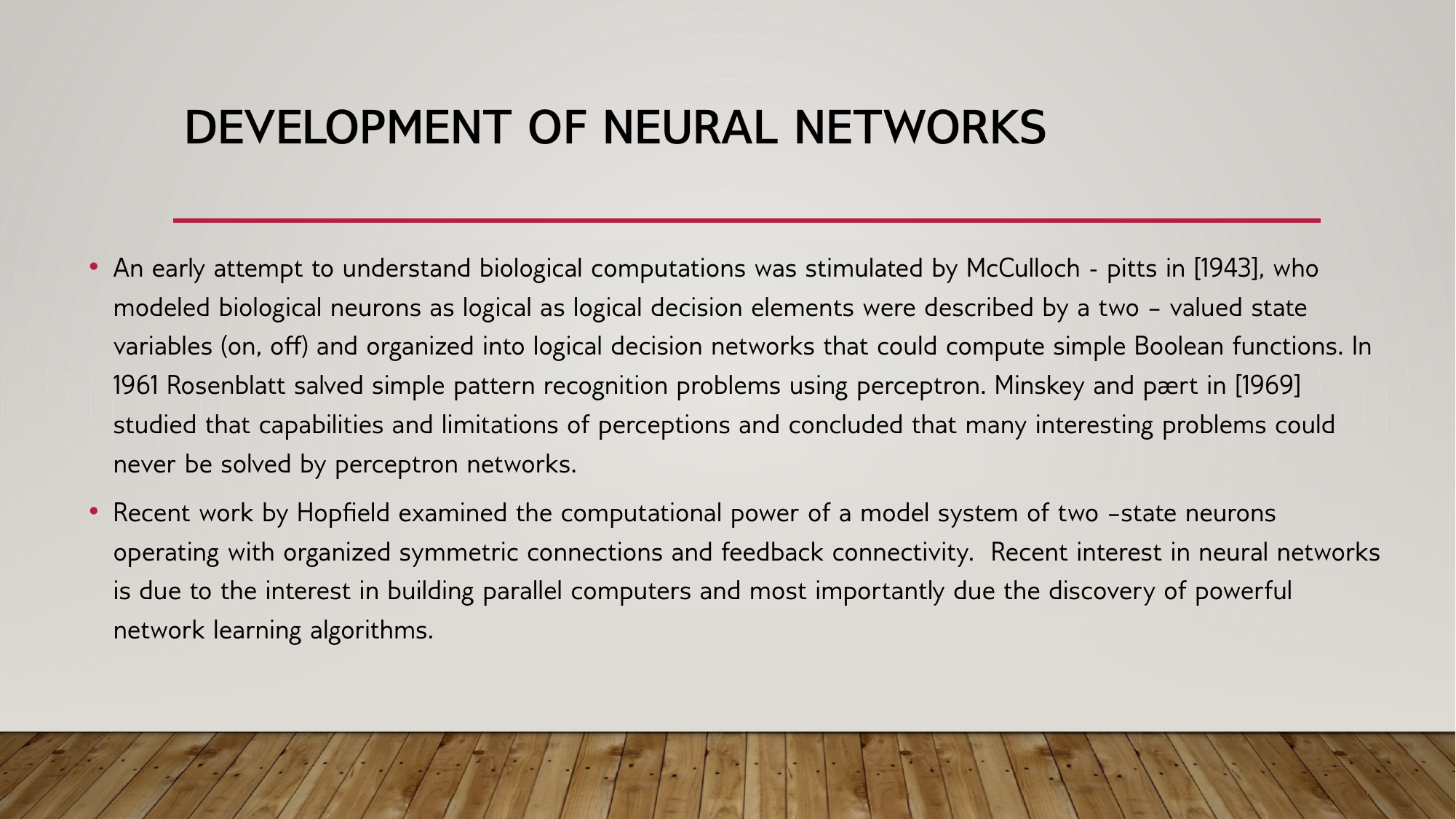

# Development of Neural Networks
An early attempt to understand biological computations was stimulated by McCulloch - pitts in [1943], who modeled biological neurons as logical as logical decision elements were described by a two – valued state variables (on, off) and organized into logical decision networks that could compute simple Boolean functions. In 1961 Rosenblatt salved simple pattern recognition problems using perceptron. Minskey and paert in [1969] studied that capabilities and limitations of perceptions and concluded that many interesting problems could never be solved by perceptron networks.
Recent work by Hopfield examined the computational power of a model system of two –state neurons operating with organized symmetric connections and feedback connectivity.  Recent interest in neural networks is due to the interest in building parallel computers and most importantly due the discovery of powerful network learning algorithms.